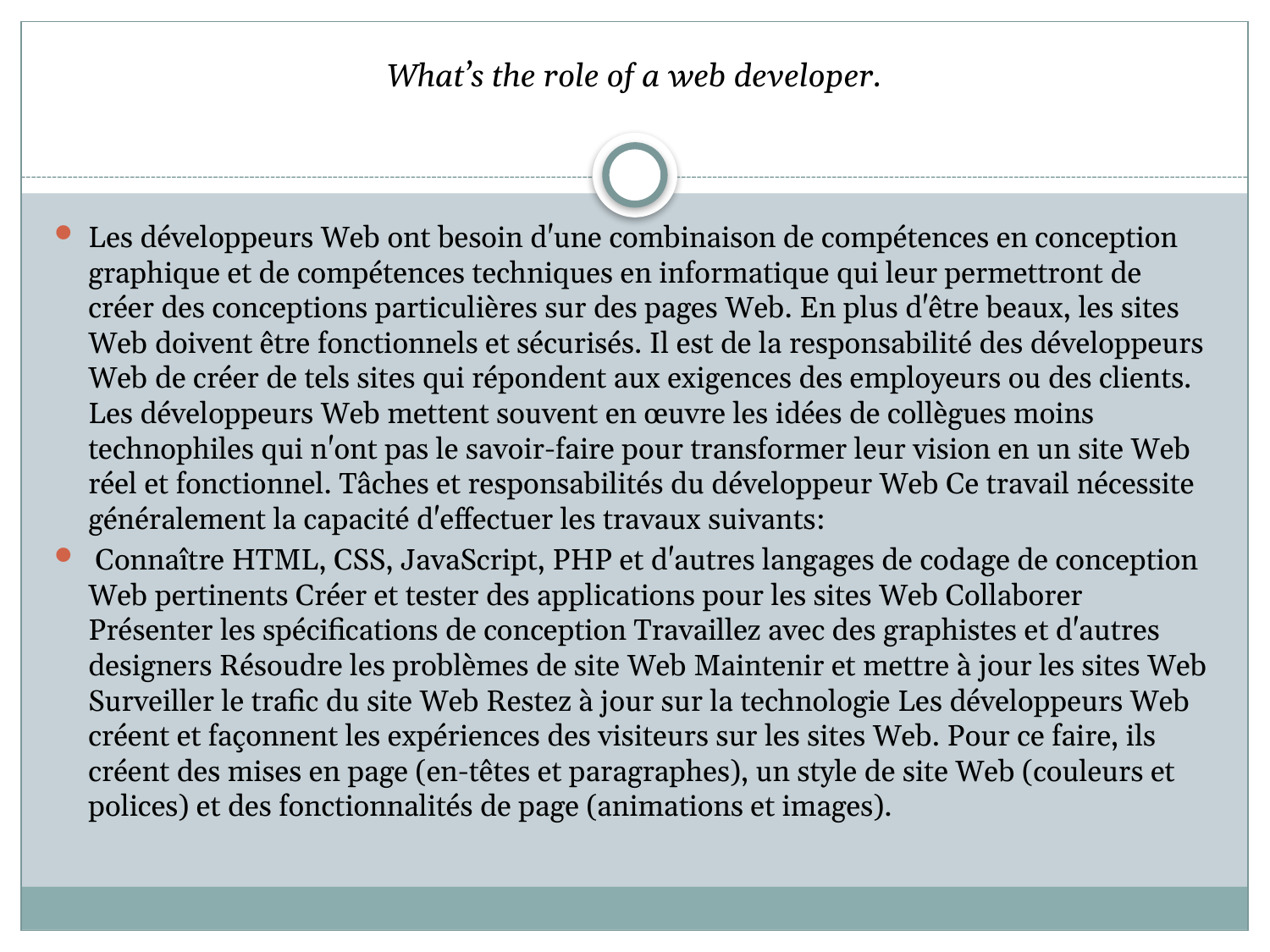

# What’s the role of a web developer.
Les développeurs Web ont besoin d'une combinaison de compétences en conception graphique et de compétences techniques en informatique qui leur permettront de créer des conceptions particulières sur des pages Web. En plus d'être beaux, les sites Web doivent être fonctionnels et sécurisés. Il est de la responsabilité des développeurs Web de créer de tels sites qui répondent aux exigences des employeurs ou des clients. Les développeurs Web mettent souvent en œuvre les idées de collègues moins technophiles qui n'ont pas le savoir-faire pour transformer leur vision en un site Web réel et fonctionnel. Tâches et responsabilités du développeur Web Ce travail nécessite généralement la capacité d'effectuer les travaux suivants:
 Connaître HTML, CSS, JavaScript, PHP et d'autres langages de codage de conception Web pertinents Créer et tester des applications pour les sites Web Collaborer Présenter les spécifications de conception Travaillez avec des graphistes et d'autres designers Résoudre les problèmes de site Web Maintenir et mettre à jour les sites Web Surveiller le trafic du site Web Restez à jour sur la technologie Les développeurs Web créent et façonnent les expériences des visiteurs sur les sites Web. Pour ce faire, ils créent des mises en page (en-têtes et paragraphes), un style de site Web (couleurs et polices) et des fonctionnalités de page (animations et images).